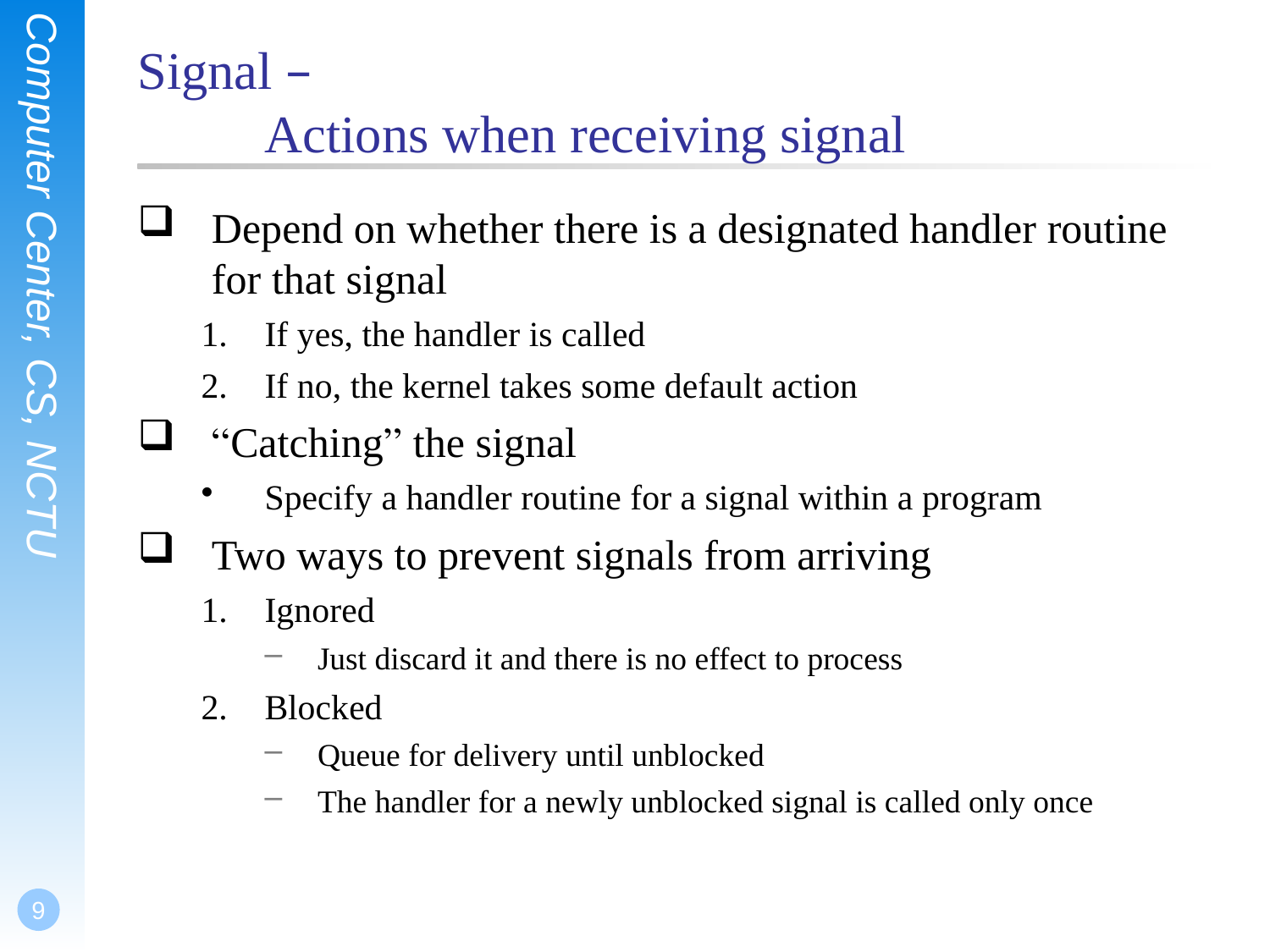

# Signal – Actions when receiving signal
Depend on whether there is a designated handler routine for that signal
If yes, the handler is called
If no, the kernel takes some default action
“Catching” the signal
Specify a handler routine for a signal within a program
Two ways to prevent signals from arriving
Ignored
Just discard it and there is no effect to process
Blocked
Queue for delivery until unblocked
The handler for a newly unblocked signal is called only once